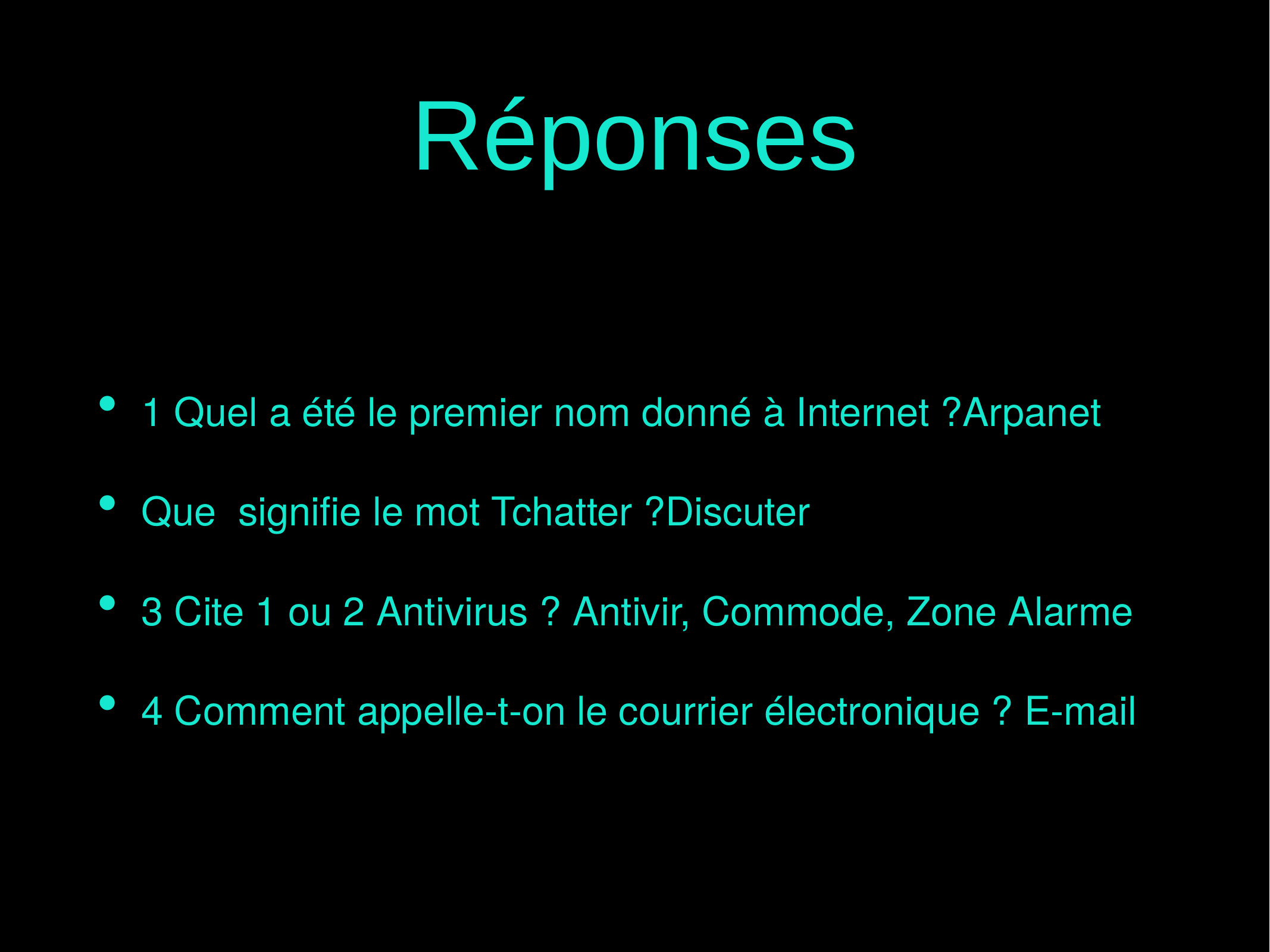

# Réponses
1 Quel a été le premier nom donné à Internet ?Arpanet
Que  signifie le mot Tchatter ?Discuter
3 Cite 1 ou 2 Antivirus ? Antivir, Commode, Zone Alarme
4 Comment appelle-t-on le courrier électronique ? E-mail